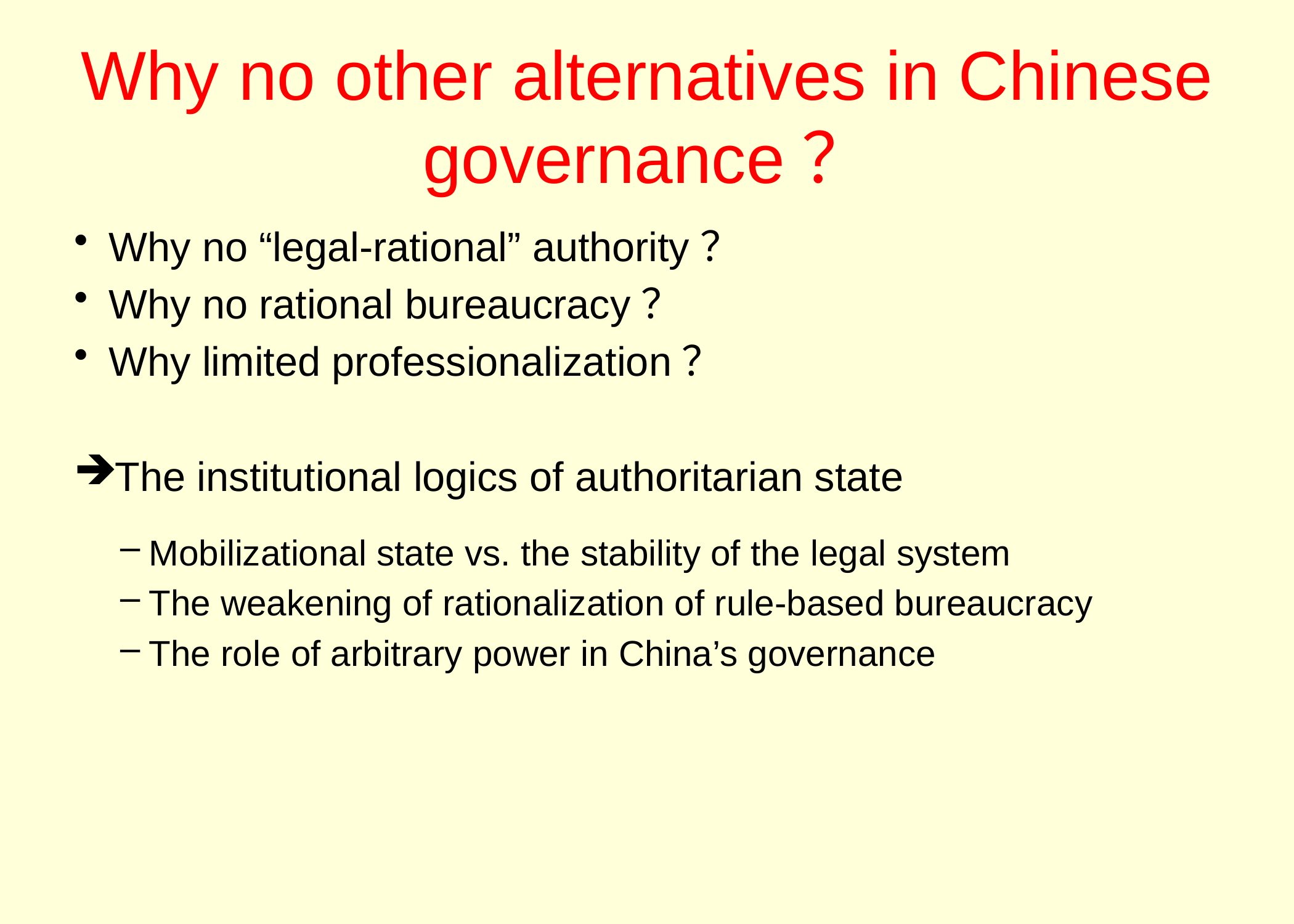

# Why no other alternatives in Chinese governance？
Why no “legal-rational” authority？
Why no rational bureaucracy？
Why limited professionalization？

The institutional logics of authoritarian state
Mobilizational state vs. the stability of the legal system
The weakening of rationalization of rule-based bureaucracy
The role of arbitrary power in China’s governance